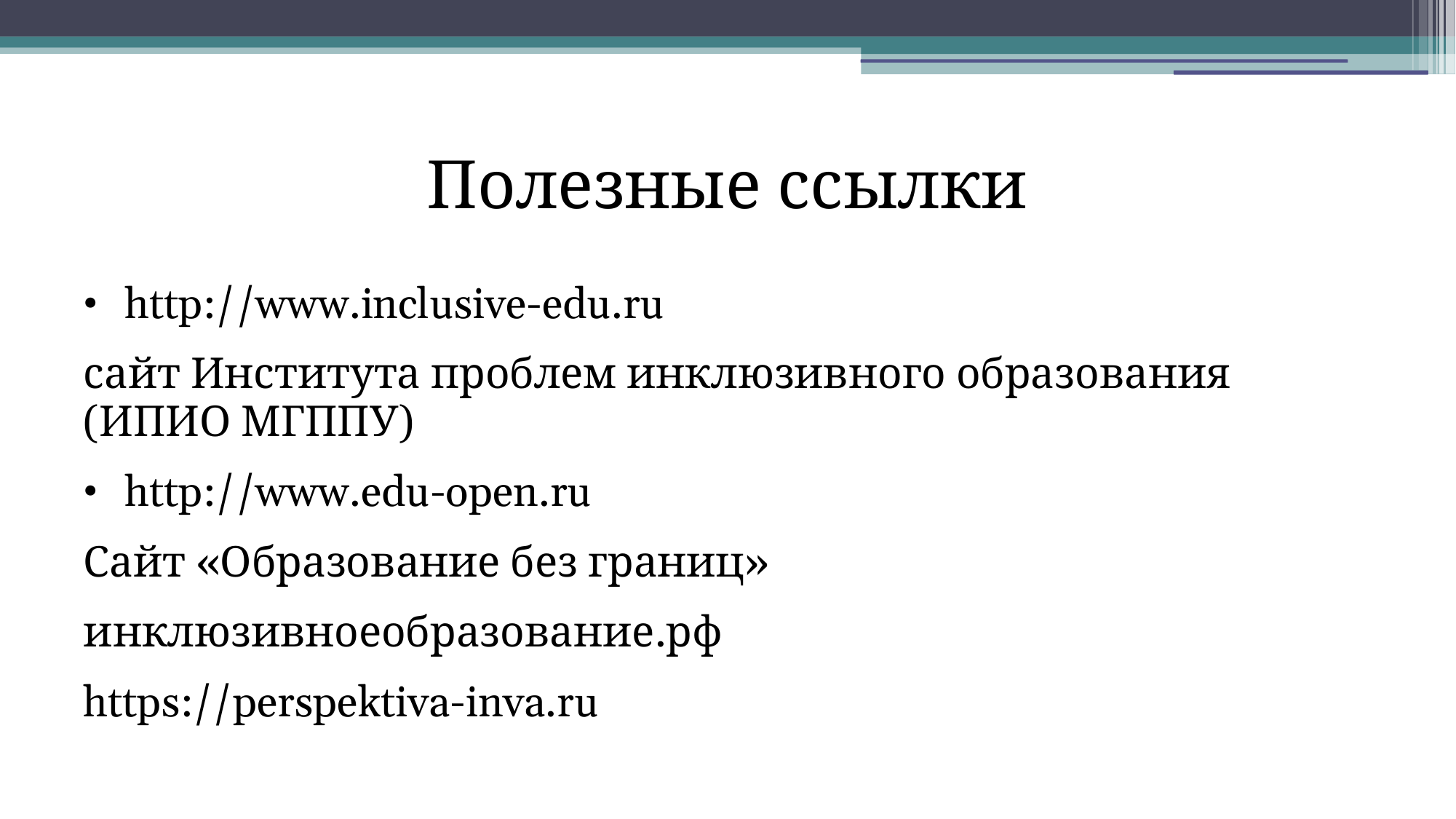

# Полезные ссылки
http://www.inclusive-edu.ru
сайт Института проблем инклюзивного образования (ИПИО МГППУ)
http://www.edu-open.ru
Сайт «Образование без границ»
инклюзивноеобразование.рф
https://perspektiva-inva.ru